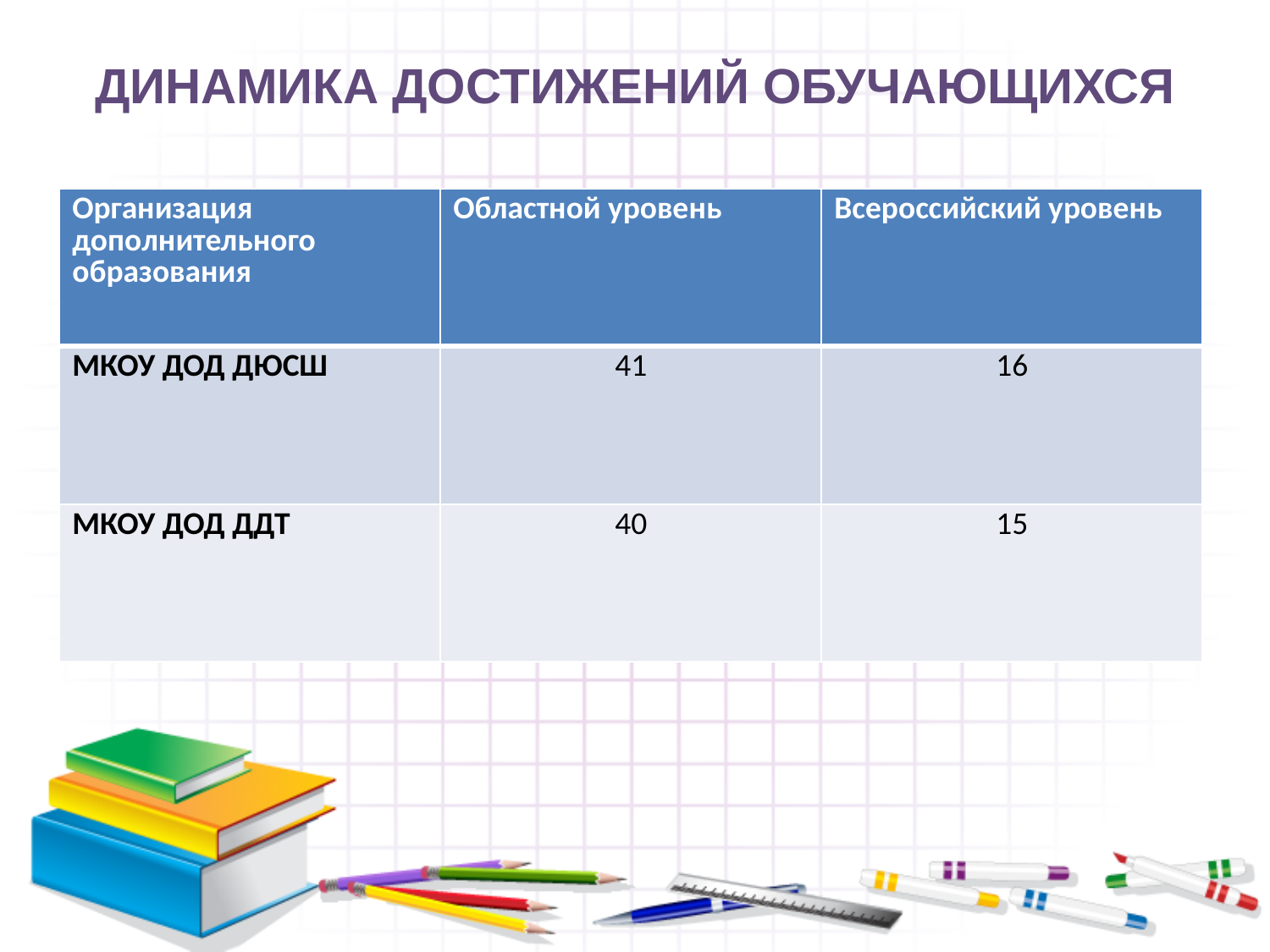

# ДИНАМИКА ДОСТИЖЕНИЙ ОБУЧАЮЩИХСЯ
| Организация дополнительного образования | Областной уровень | Всероссийский уровень |
| --- | --- | --- |
| МКОУ ДОД ДЮСШ | 41 | 16 |
| МКОУ ДОД ДДТ | 40 | 15 |